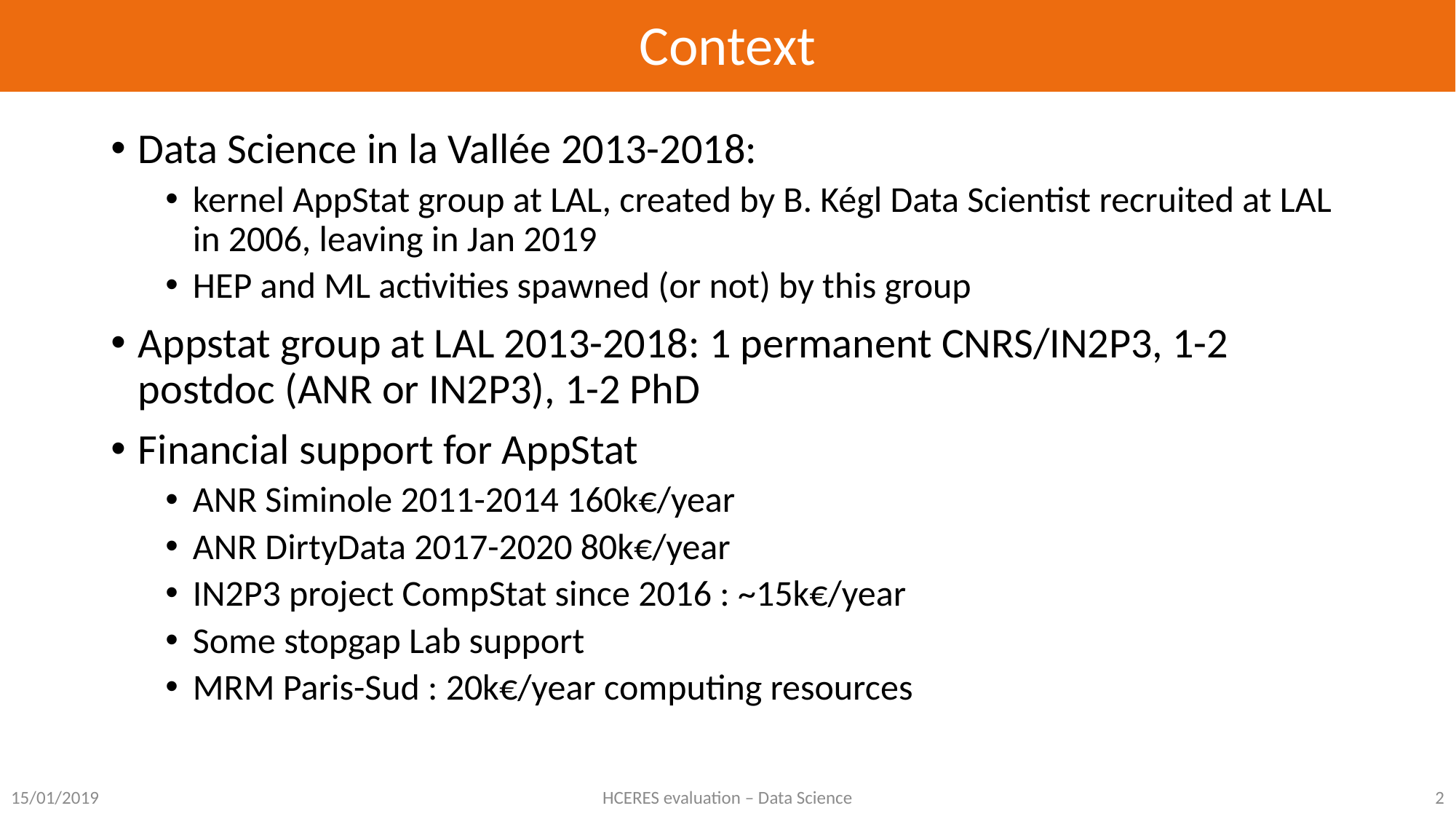

# Context
Data Science in la Vallée 2013-2018:
kernel AppStat group at LAL, created by B. Kégl Data Scientist recruited at LAL in 2006, leaving in Jan 2019
HEP and ML activities spawned (or not) by this group
Appstat group at LAL 2013-2018: 1 permanent CNRS/IN2P3, 1-2 postdoc (ANR or IN2P3), 1-2 PhD
Financial support for AppStat
ANR Siminole 2011-2014 160k€/year
ANR DirtyData 2017-2020 80k€/year
IN2P3 project CompStat since 2016 : ~15k€/year
Some stopgap Lab support
MRM Paris-Sud : 20k€/year computing resources

15/01/2019
HCERES evaluation – Data Science
2